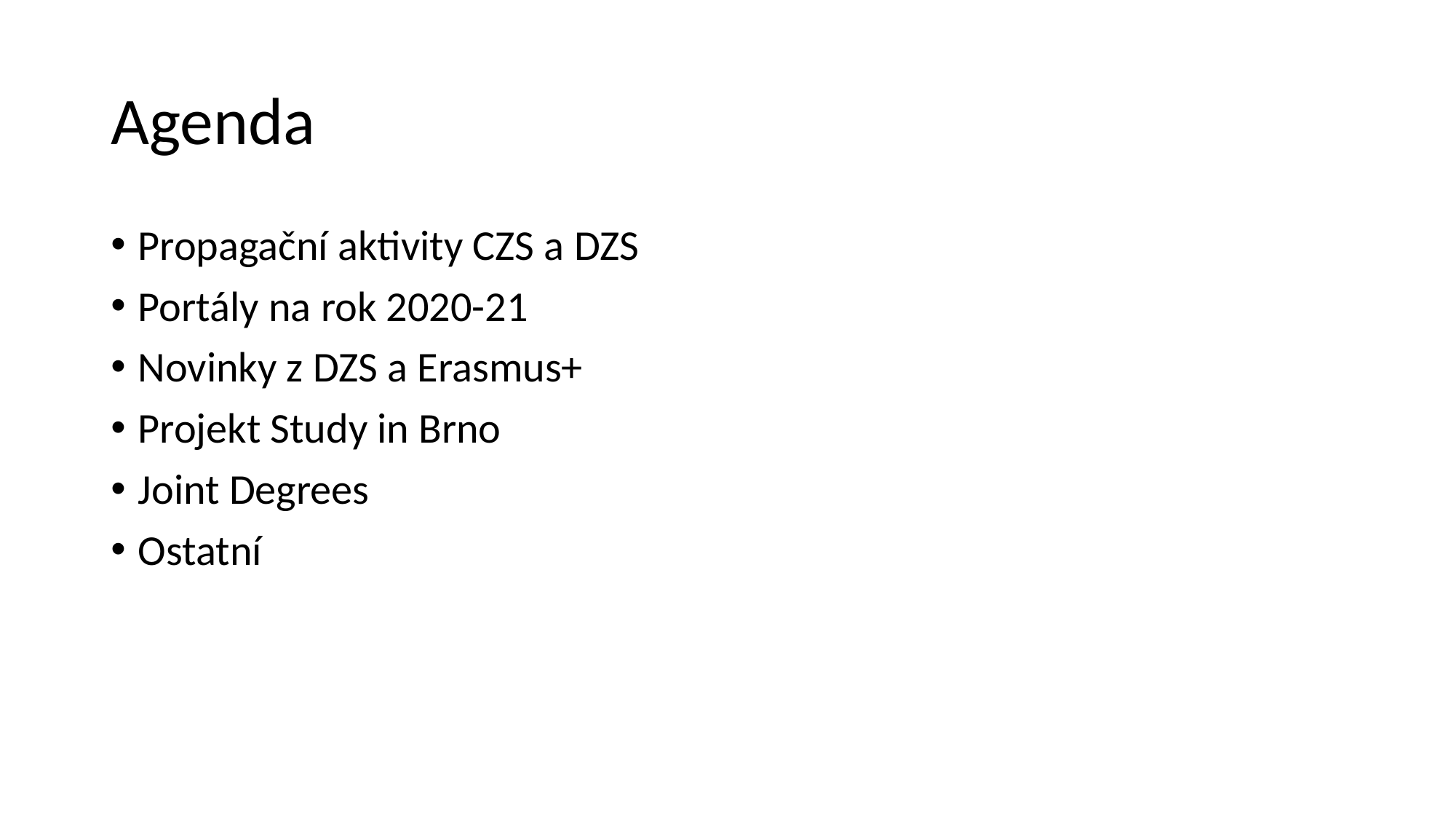

# Agenda
Propagační aktivity CZS a DZS
Portály na rok 2020-21
Novinky z DZS a Erasmus+
Projekt Study in Brno
Joint Degrees
Ostatní